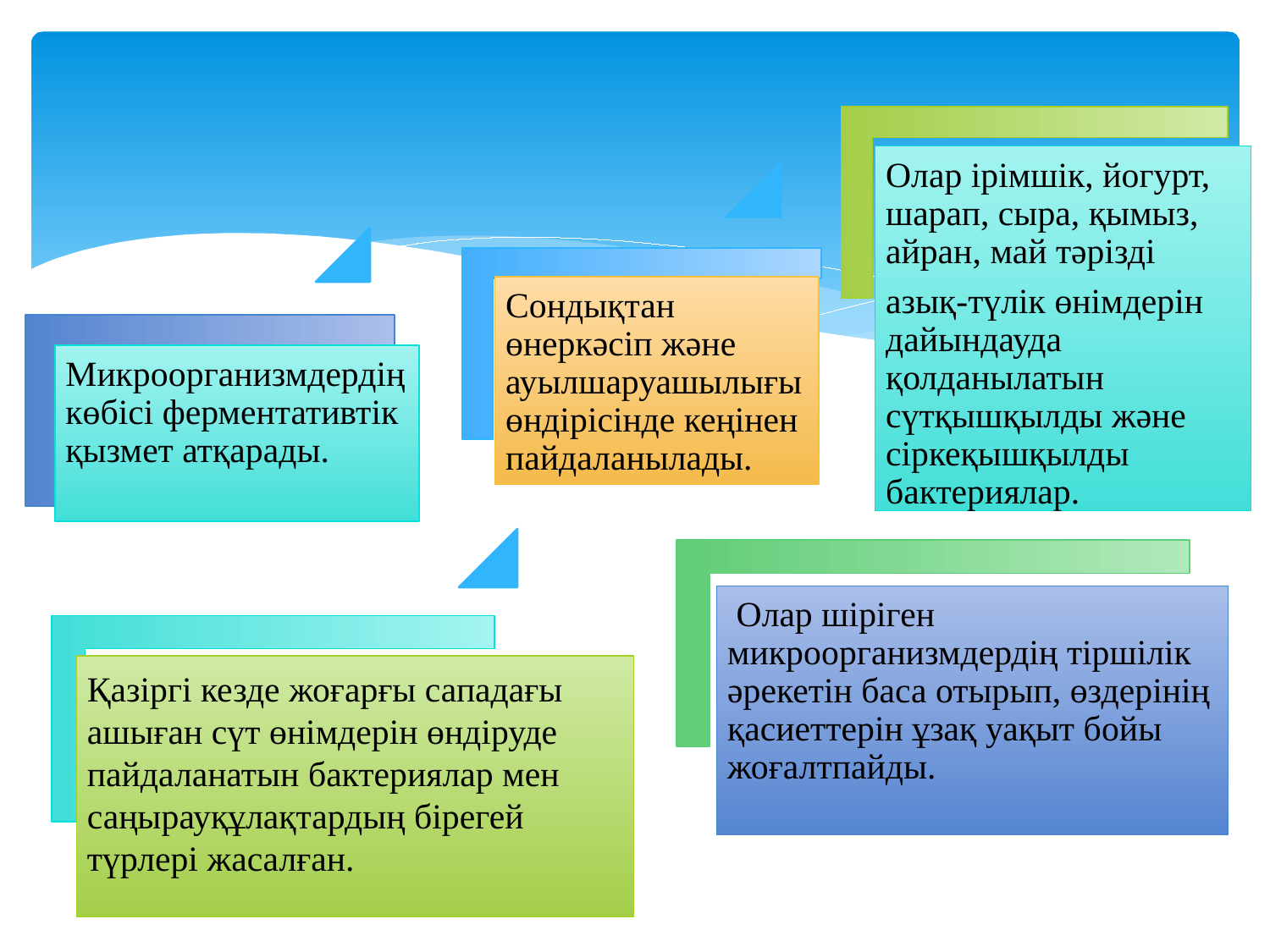

Микроорганизмдердің көбісі ферментативтік қызмет атқарады.
Сондықтан өнеркәсіп және ауылшаруашылығы өндірісінде кеңінен пайдаланылады.
Олар ірімшік, йогурт, шарап, сыра, қымыз, айран, май тәрізді
азық-түлік өнімдерін дайындауда қолданылатын сүтқышқылды және сіркеқышқылды бактериялар.
Қазіргі кезде жоғарғы сападағы ашыған сүт өнімдерін өндіруде пайдаланатын бактериялар мен саңырауқұлақтардың бірегей түрлері жасалған.
 Олар шіріген      микроорганизмдердің тіршілік әрекетін баса отырып, өздерінің қасиеттерін ұзақ уақыт бойы жоғалтпайды.